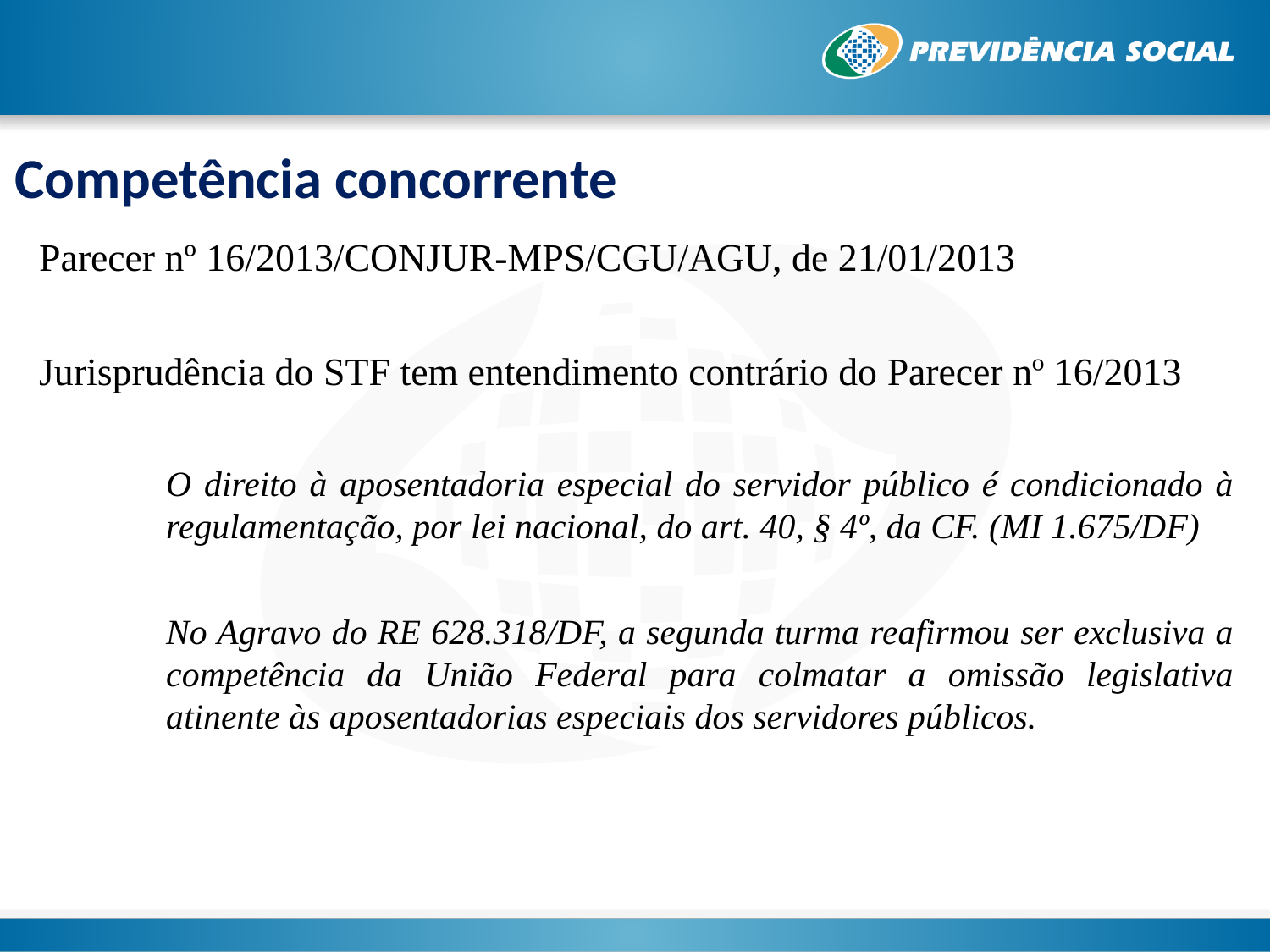

Competência concorrente
Parecer nº 16/2013/CONJUR-MPS/CGU/AGU, de 21/01/2013

Jurisprudência do STF tem entendimento contrário do Parecer nº 16/2013

O direito à aposentadoria especial do servidor público é condicionado à regulamentação, por lei nacional, do art. 40, § 4º, da CF. (MI 1.675/DF)

No Agravo do RE 628.318/DF, a segunda turma reafirmou ser exclusiva a competência da União Federal para colmatar a omissão legislativa atinente às aposentadorias especiais dos servidores públicos.